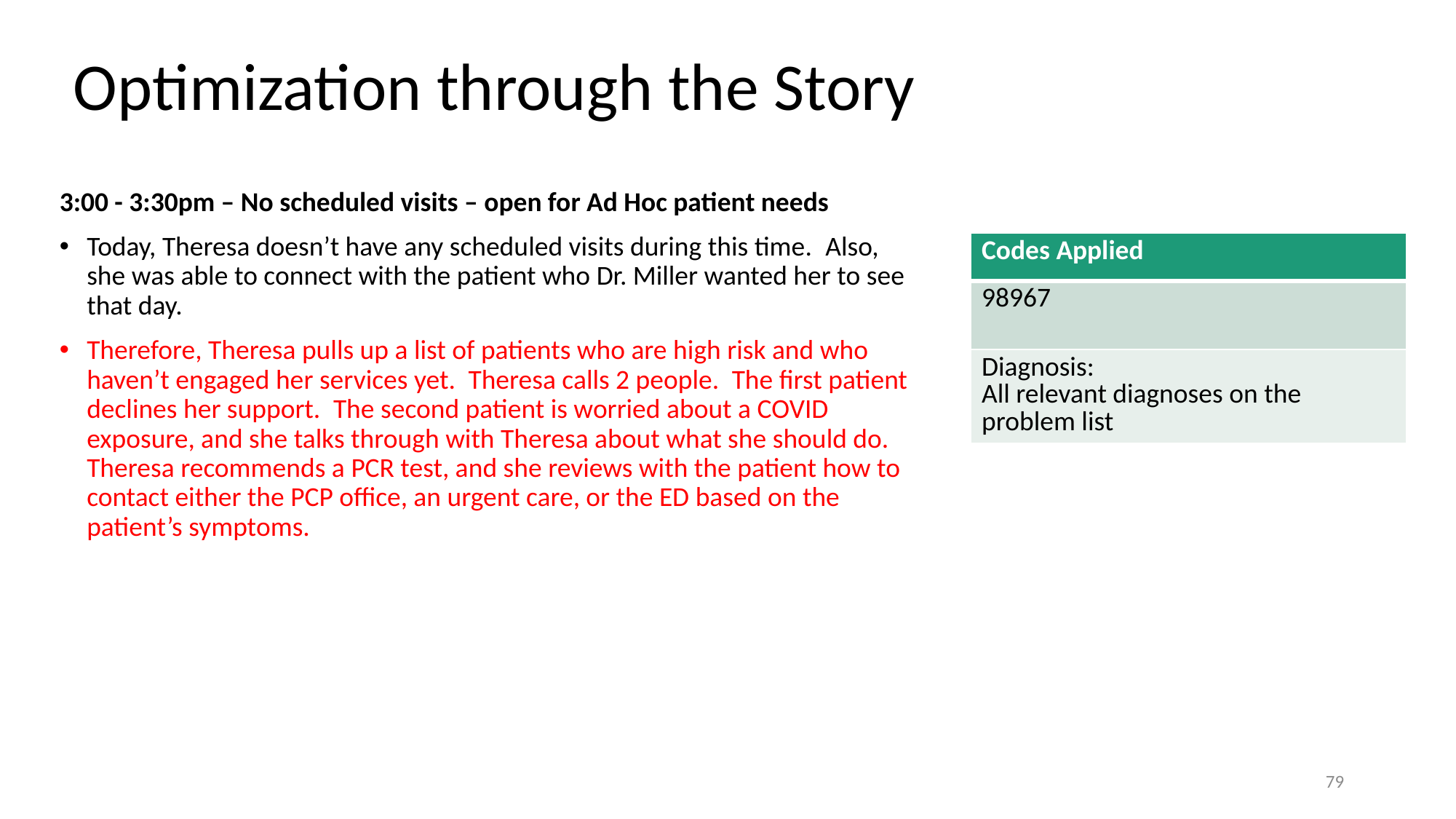

# Optimization through the Story
3:00 - 3:30pm – No scheduled visits – open for Ad Hoc patient needs
Today, Theresa doesn’t have any scheduled visits during this time.  Also, she was able to connect with the patient who Dr. Miller wanted her to see that day.
Therefore, Theresa pulls up a list of patients who are high risk and who haven’t engaged her services yet.  Theresa calls 2 people.  The first patient declines her support.  The second patient is worried about a COVID exposure, and she talks through with Theresa about what she should do.  Theresa recommends a PCR test, and she reviews with the patient how to contact either the PCP office, an urgent care, or the ED based on the patient’s symptoms.

| Codes Applied |
| --- |
| 98967 |
| Diagnosis: All relevant diagnoses on the problem list |
79